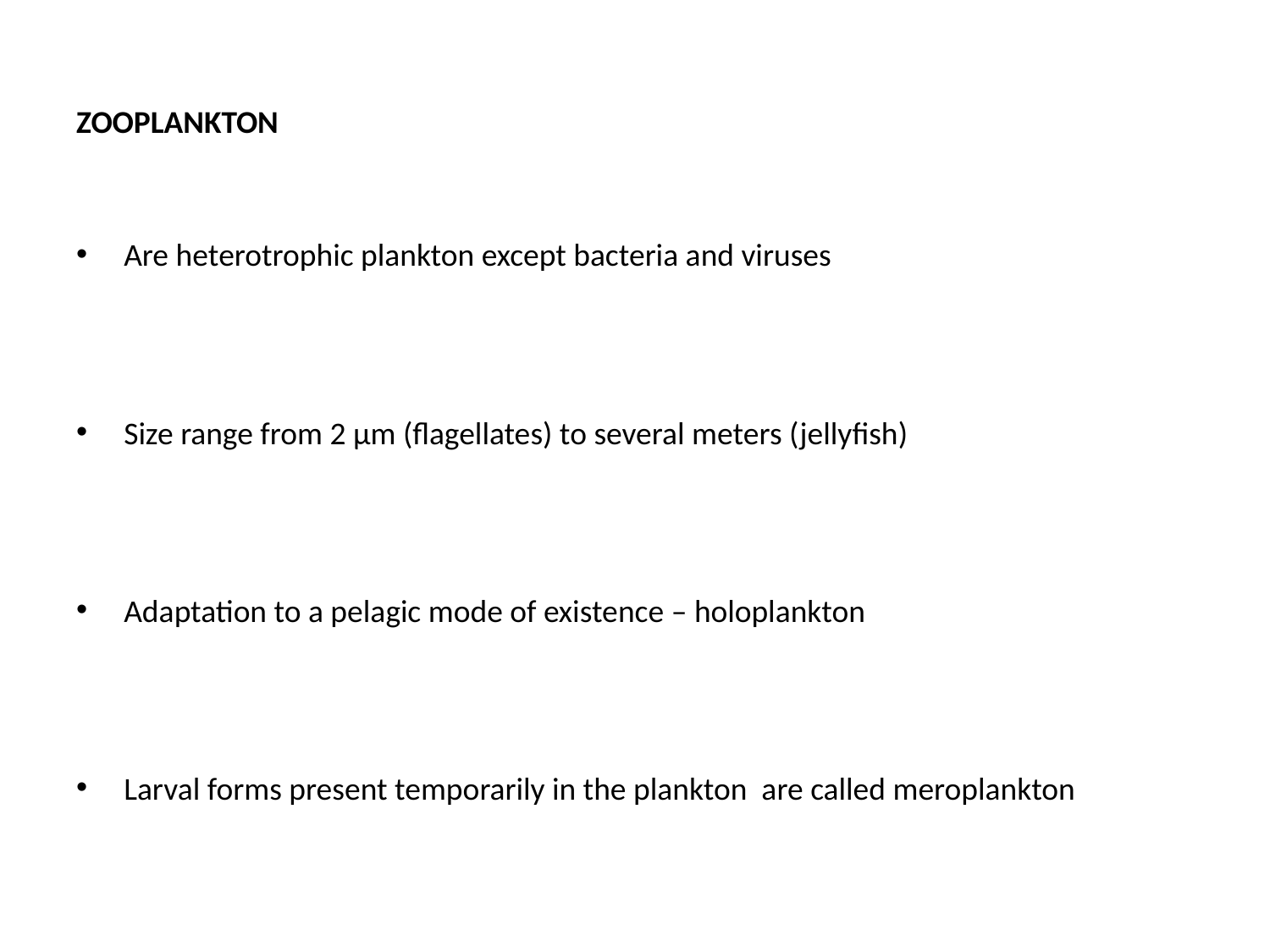

ZOOPLANKTON

Are heterotrophic plankton except bacteria and viruses

Size range from 2 µm (flagellates) to several meters (jellyfish)

Adaptation to a pelagic mode of existence – holoplankton

Larval forms present temporarily in the plankton  are called meroplankton